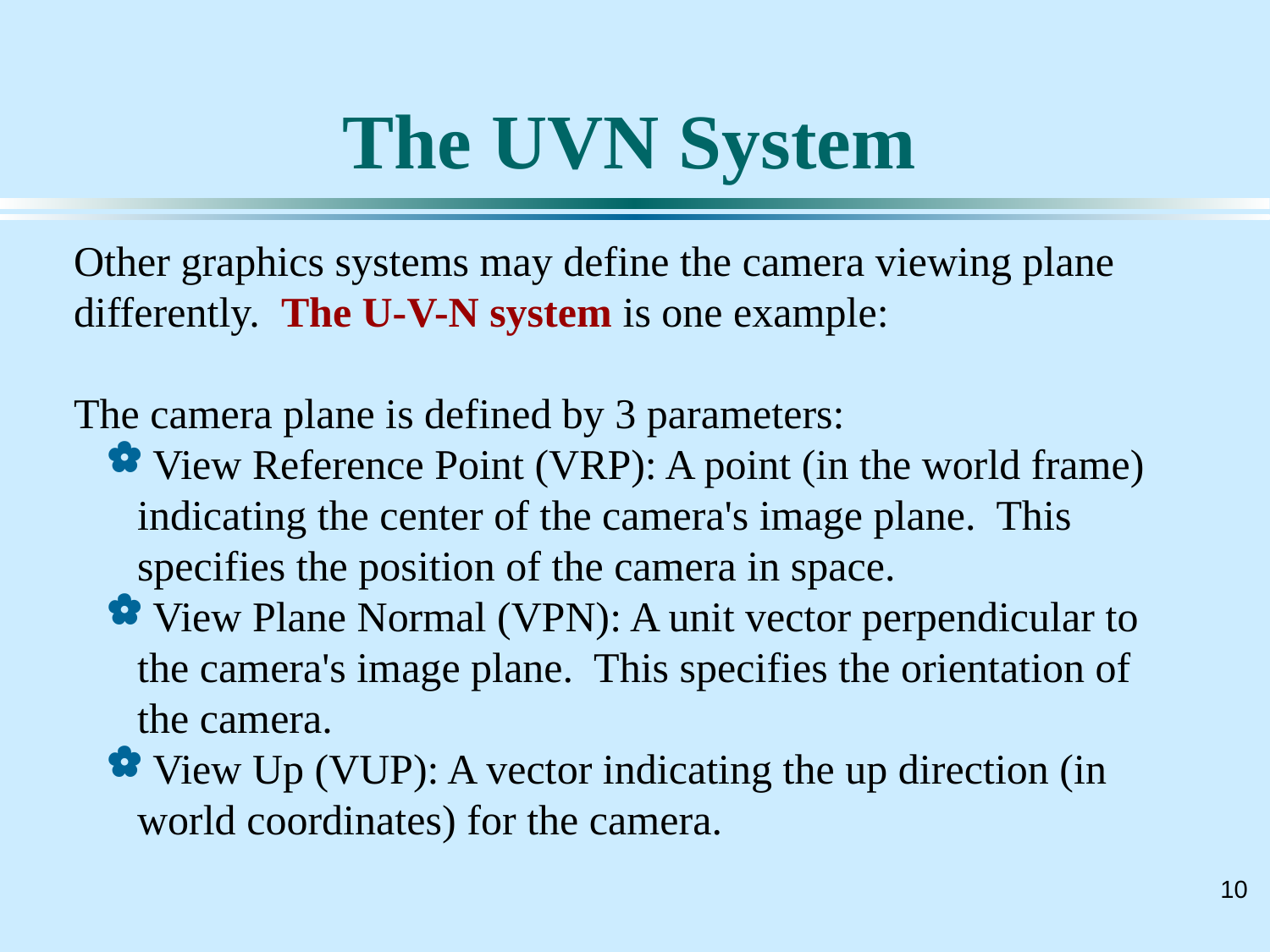

# The UVN System
Other graphics systems may define the camera viewing plane differently.  The U-V-N system is one example:

The camera plane is defined by 3 parameters:
 View Reference Point (VRP): A point (in the world frame) indicating the center of the camera's image plane.  This specifies the position of the camera in space.
 View Plane Normal (VPN): A unit vector perpendicular to the camera's image plane.  This specifies the orientation of the camera.
 View Up (VUP): A vector indicating the up direction (in world coordinates) for the camera.